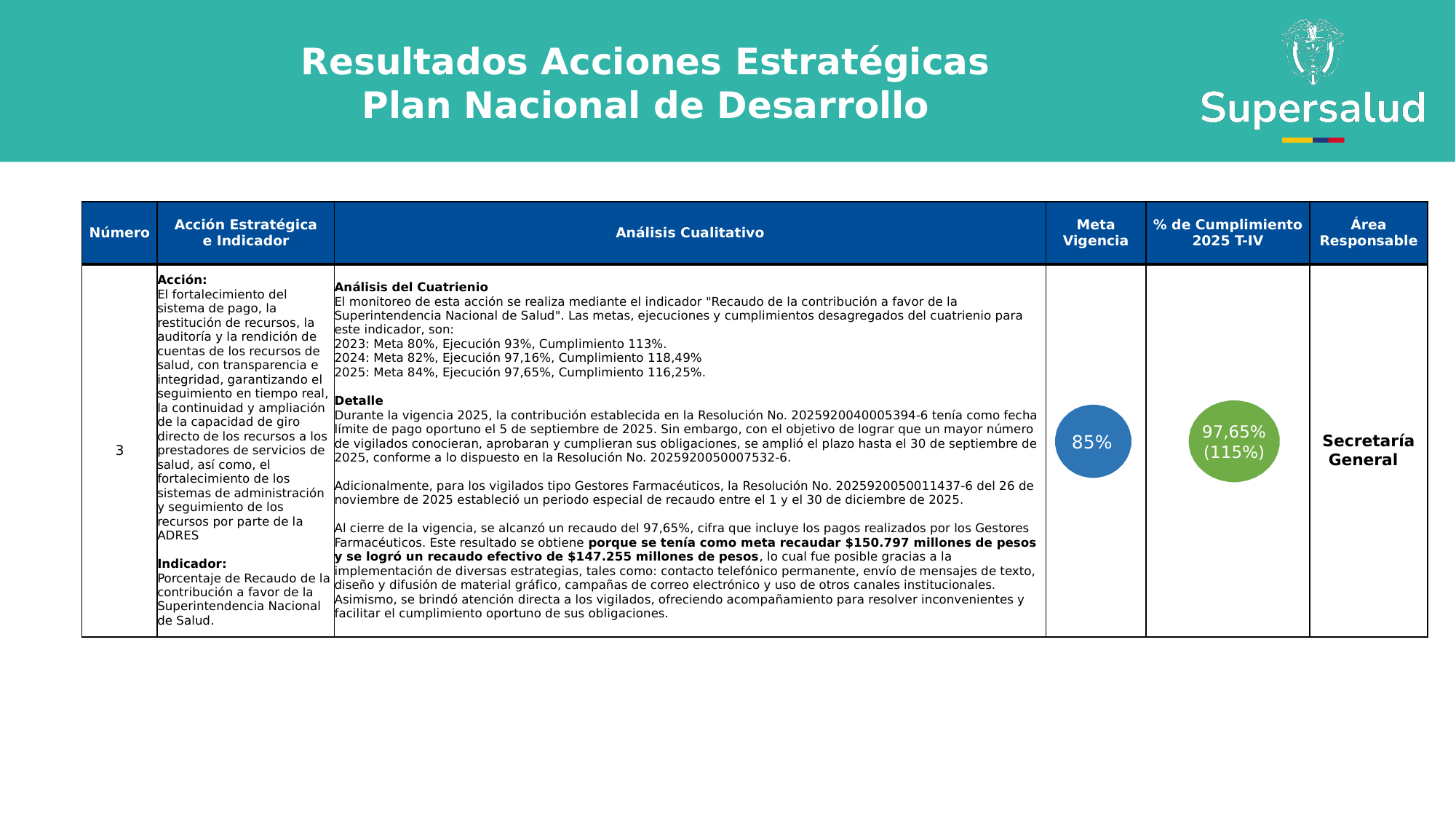

Resultados Acciones Estratégicas Plan Nacional de Desarrollo
| Número | Acción Estratégica e Indicador | Análisis Cualitativo | Meta Vigencia | % de Cumplimiento 2025 T-IV | Área Responsable |
| --- | --- | --- | --- | --- | --- |
| 3 | Acción: El fortalecimiento del sistema de pago, la restitución de recursos, la auditoría y la rendición de cuentas de los recursos de salud, con transparencia e integridad, garantizando el seguimiento en tiempo real, la continuidad y ampliación de la capacidad de giro directo de los recursos a los prestadores de servicios de salud, así como, el fortalecimiento de los sistemas de administración y seguimiento de los recursos por parte de la ADRES Indicador: Porcentaje de Recaudo de la contribución a favor de la Superintendencia Nacional de Salud. | Análisis del Cuatrienio El monitoreo de esta acción se realiza mediante el indicador "Recaudo de la contribución a favor de la Superintendencia Nacional de Salud". Las metas, ejecuciones y cumplimientos desagregados del cuatrienio para este indicador, son: 2023: Meta 80%, Ejecución 93%, Cumplimiento 113%. 2024: Meta 82%, Ejecución 97,16%, Cumplimiento 118,49% 2025: Meta 84%, Ejecución 97,65%, Cumplimiento 116,25%. Detalle Durante la vigencia 2025, la contribución establecida en la Resolución No. 2025920040005394-6 tenía como fecha límite de pago oportuno el 5 de septiembre de 2025. Sin embargo, con el objetivo de lograr que un mayor número de vigilados conocieran, aprobaran y cumplieran sus obligaciones, se amplió el plazo hasta el 30 de septiembre de 2025, conforme a lo dispuesto en la Resolución No. 2025920050007532-6. Adicionalmente, para los vigilados tipo Gestores Farmacéuticos, la Resolución No. 2025920050011437-6 del 26 de noviembre de 2025 estableció un periodo especial de recaudo entre el 1 y el 30 de diciembre de 2025. Al cierre de la vigencia, se alcanzó un recaudo del 97,65%, cifra que incluye los pagos realizados por los Gestores Farmacéuticos. Este resultado se obtiene porque se tenía como meta recaudar $150.797 millones de pesos y se logró un recaudo efectivo de $147.255 millones de pesos, lo cual fue posible gracias a la implementación de diversas estrategias, tales como: contacto telefónico permanente, envío de mensajes de texto, diseño y difusión de material gráfico, campañas de correo electrónico y uso de otros canales institucionales. Asimismo, se brindó atención directa a los vigilados, ofreciendo acompañamiento para resolver inconvenientes y facilitar el cumplimiento oportuno de sus obligaciones. |  |  | Secretaría Generale |
97,65%
(115%)
 85%